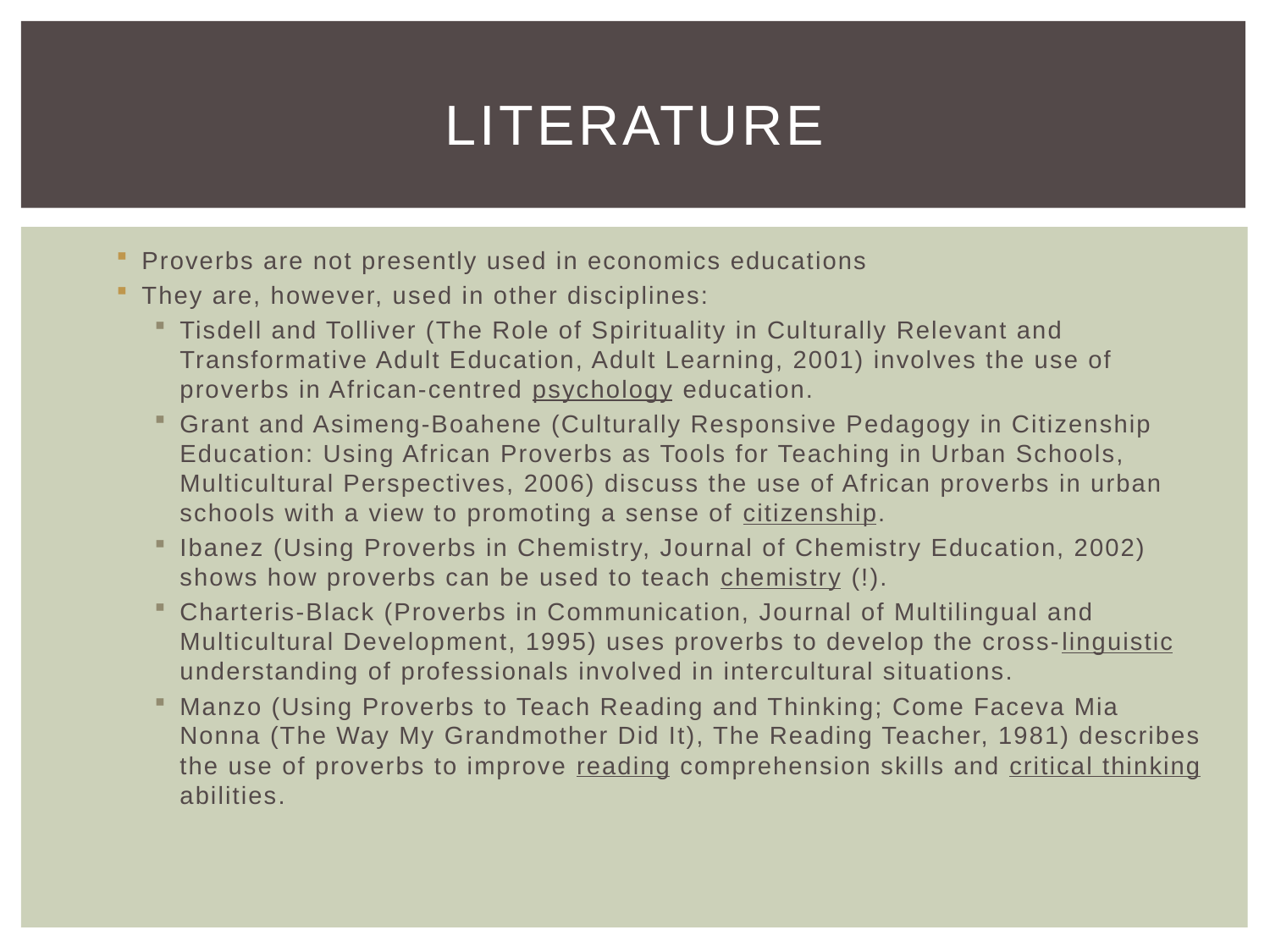

# literature
Proverbs are not presently used in economics educations
They are, however, used in other disciplines:
Tisdell and Tolliver (The Role of Spirituality in Culturally Relevant and Transformative Adult Education, Adult Learning, 2001) involves the use of proverbs in African-centred psychology education.
Grant and Asimeng-Boahene (Culturally Responsive Pedagogy in Citizenship Education: Using African Proverbs as Tools for Teaching in Urban Schools, Multicultural Perspectives, 2006) discuss the use of African proverbs in urban schools with a view to promoting a sense of citizenship.
Ibanez (Using Proverbs in Chemistry, Journal of Chemistry Education, 2002) shows how proverbs can be used to teach chemistry (!).
Charteris-Black (Proverbs in Communication, Journal of Multilingual and Multicultural Development, 1995) uses proverbs to develop the cross-linguistic understanding of professionals involved in intercultural situations.
Manzo (Using Proverbs to Teach Reading and Thinking; Come Faceva Mia Nonna (The Way My Grandmother Did It), The Reading Teacher, 1981) describes the use of proverbs to improve reading comprehension skills and critical thinking abilities.